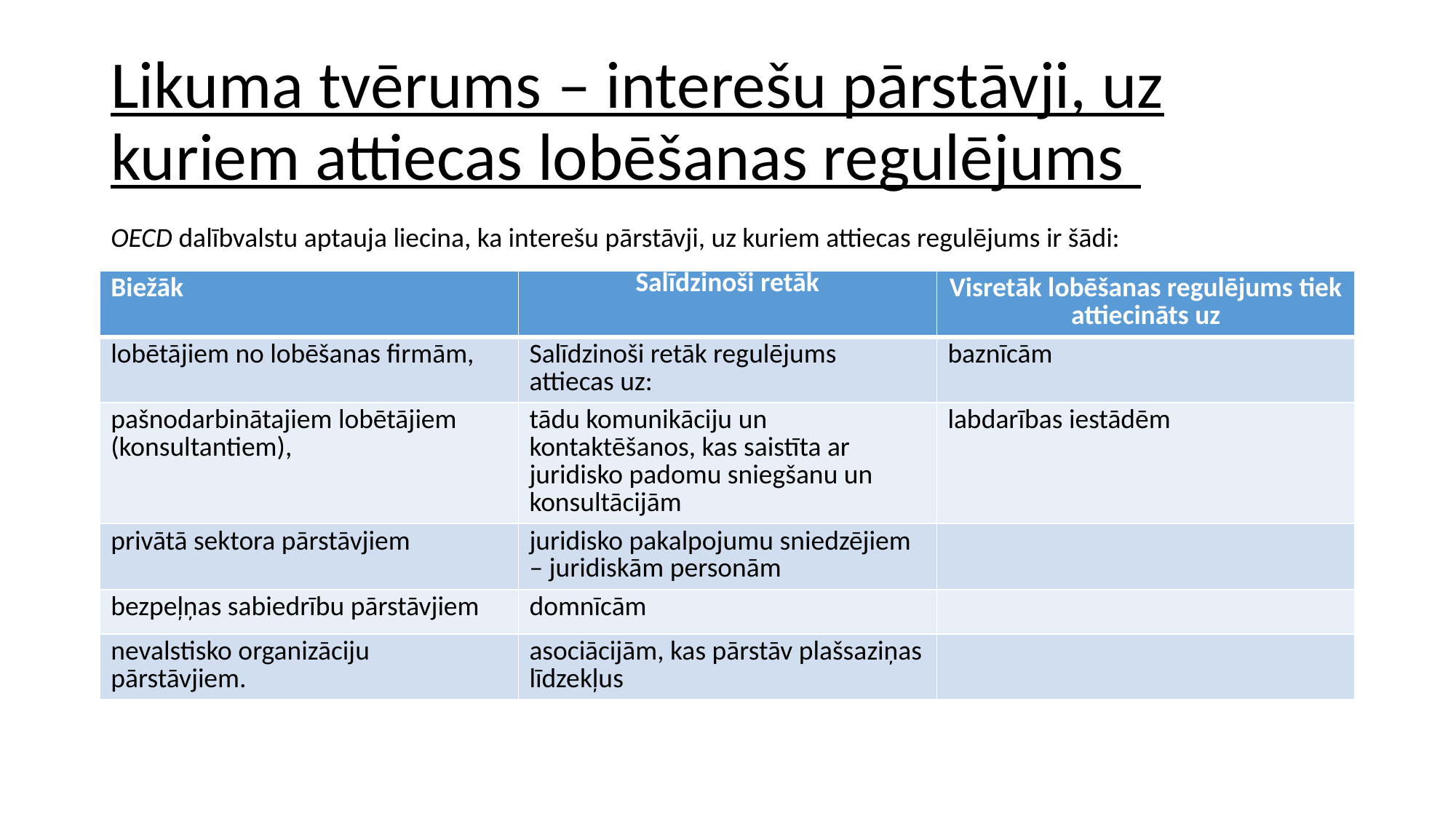

# Likuma tvērums – interešu pārstāvji, uz kuriem attiecas lobēšanas regulējums
OECD dalībvalstu aptauja liecina, ka interešu pārstāvji, uz kuriem attiecas regulējums ir šādi:
| Biežāk | Salīdzinoši retāk | Visretāk lobēšanas regulējums tiek attiecināts uz |
| --- | --- | --- |
| lobētājiem no lobēšanas firmām, | Salīdzinoši retāk regulējums attiecas uz: | baznīcām |
| pašnodarbinātajiem lobētājiem (konsultantiem), | tādu komunikāciju un kontaktēšanos, kas saistīta ar juridisko padomu sniegšanu un konsultācijām | labdarības iestādēm |
| privātā sektora pārstāvjiem | juridisko pakalpojumu sniedzējiem – juridiskām personām |  |
| bezpeļņas sabiedrību pārstāvjiem | domnīcām |  |
| nevalstisko organizāciju pārstāvjiem. | asociācijām, kas pārstāv plašsaziņas līdzekļus |  |